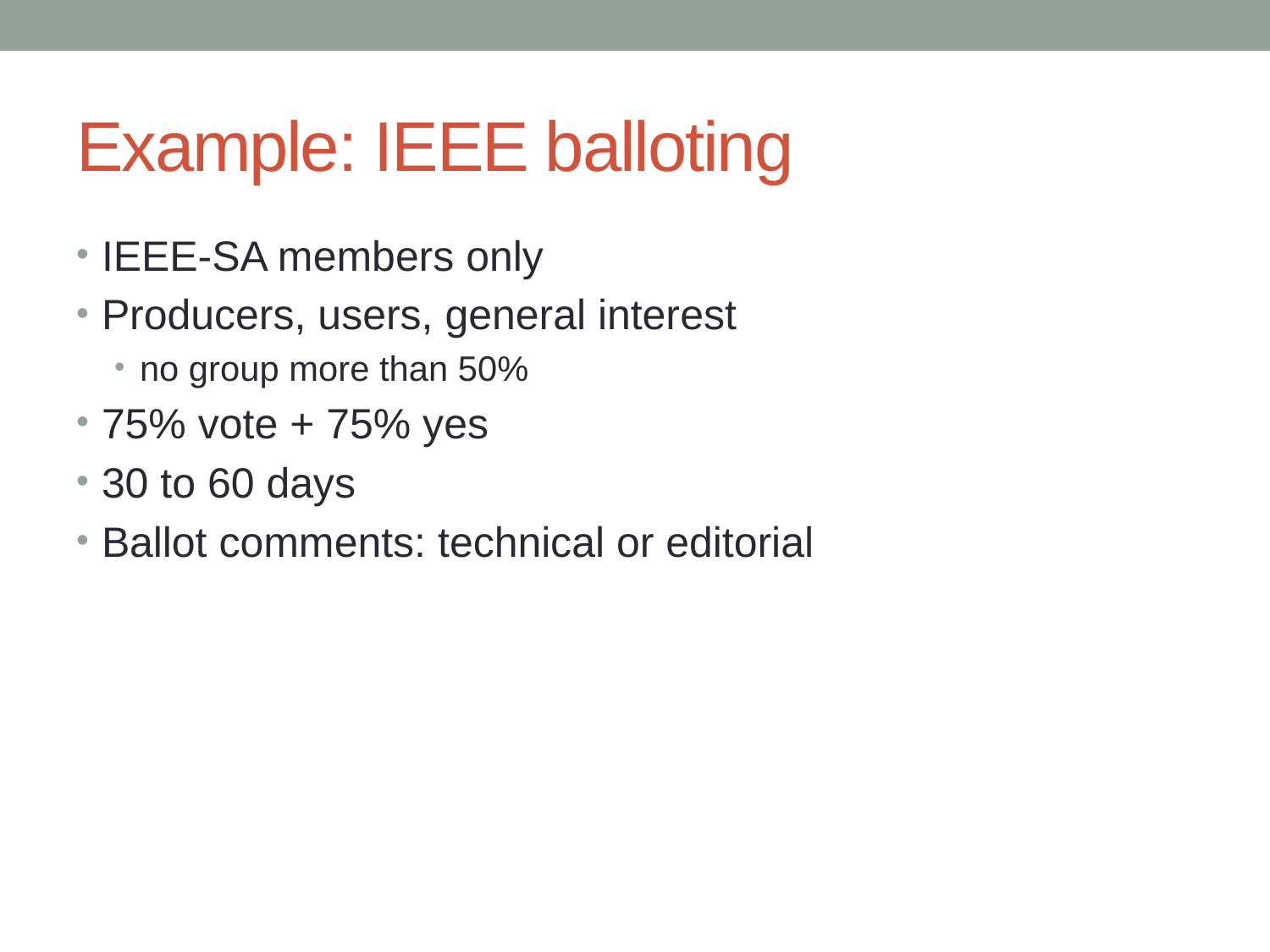

# Example: IEEE balloting
IEEE-SA members only
Producers, users, general interest
no group more than 50%
75% vote + 75% yes
30 to 60 days
Ballot comments: technical or editorial